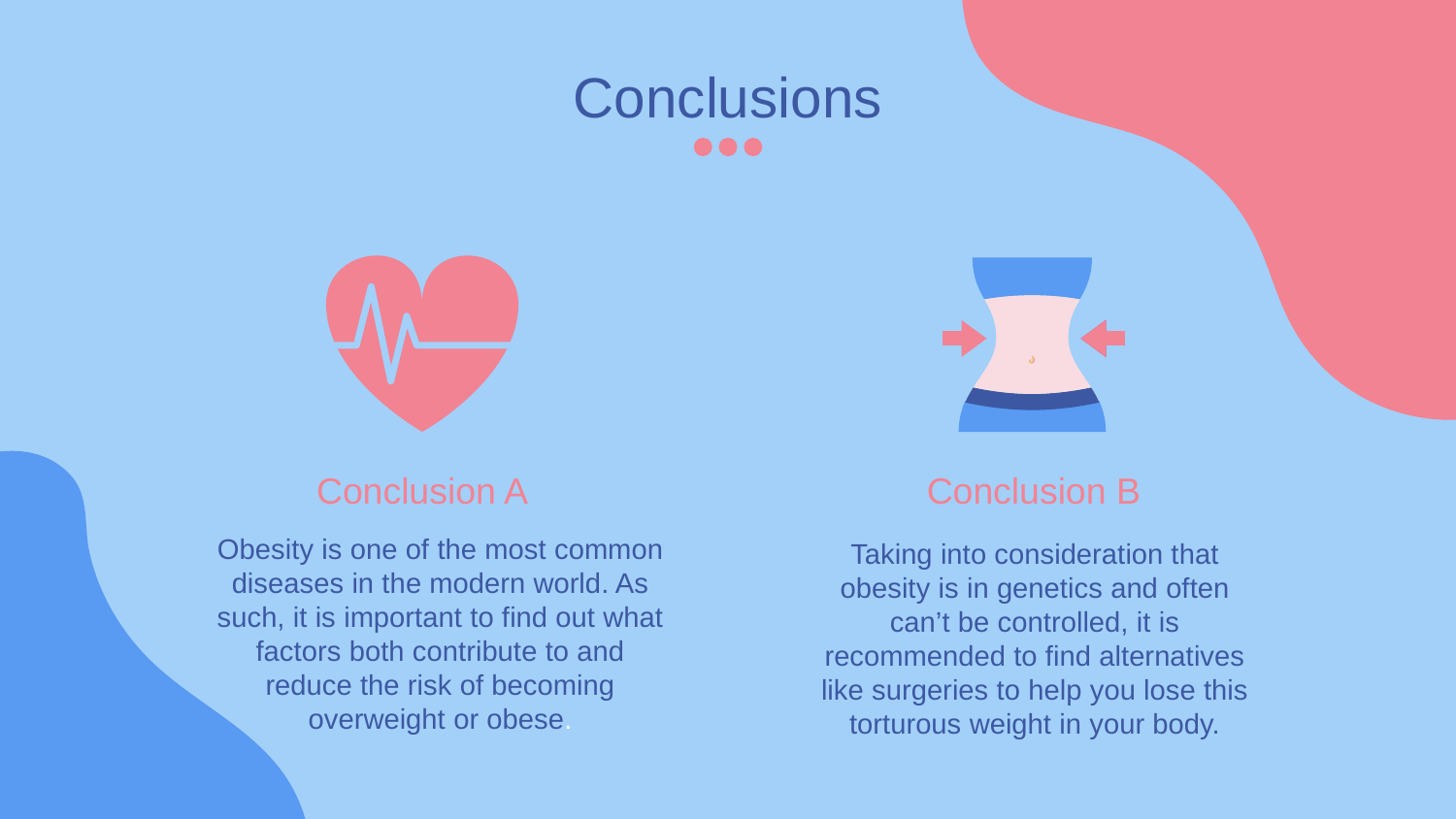

# Conclusions

Conclusion A
Conclusion B
Obesity is one of the most common diseases in the modern world. As such, it is important to find out what factors both contribute to and reduce the risk of becoming overweight or obese.
Taking into consideration that obesity is in genetics and often can’t be controlled, it is recommended to find alternatives like surgeries to help you lose this torturous weight in your body.